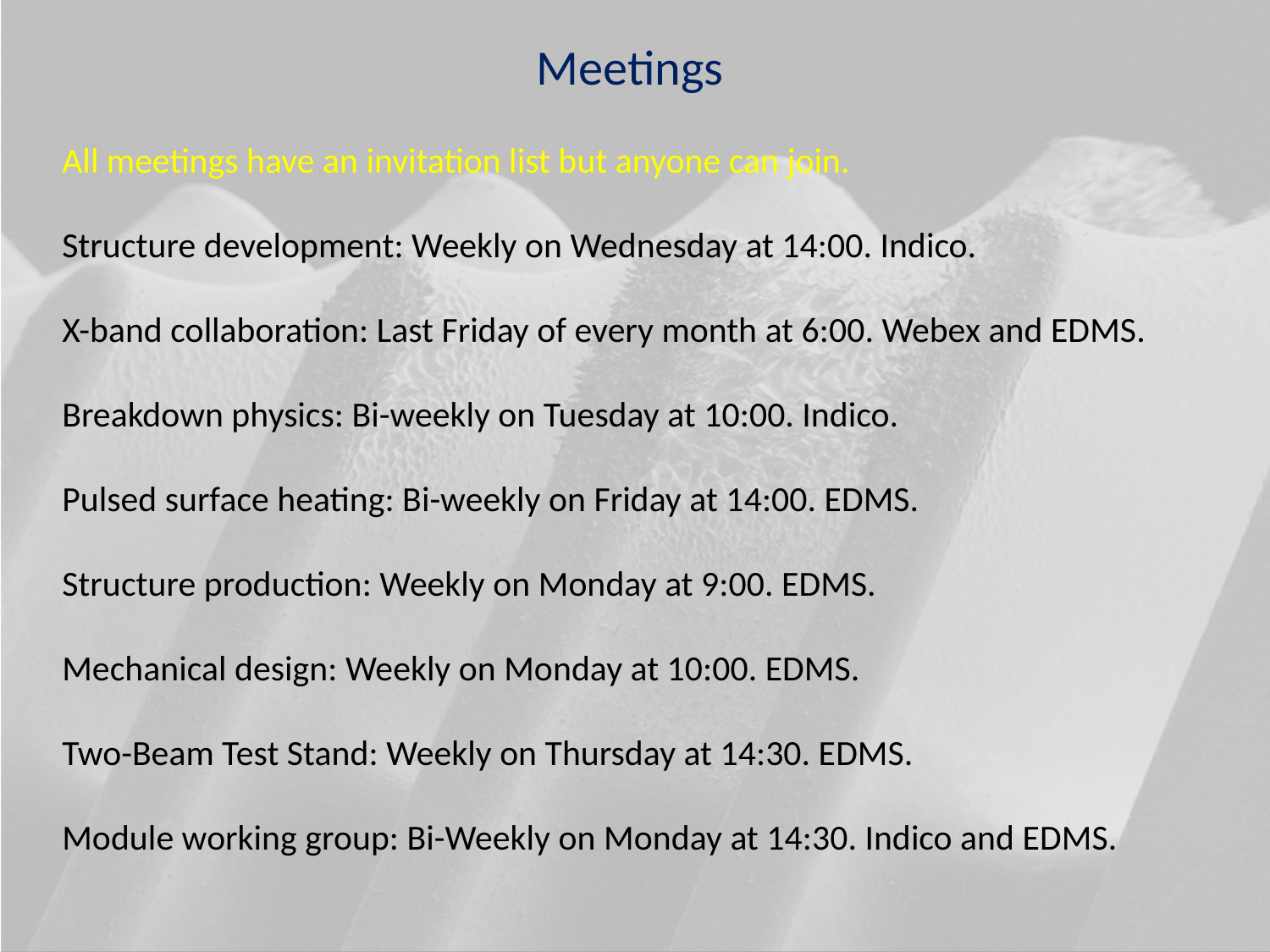

Meetings

All meetings have an invitation list but anyone can join.

Structure development: Weekly on Wednesday at 14:00. Indico.

X-band collaboration: Last Friday of every month at 6:00. Webex and EDMS.

Breakdown physics: Bi-weekly on Tuesday at 10:00. Indico.

Pulsed surface heating: Bi-weekly on Friday at 14:00. EDMS.

Structure production: Weekly on Monday at 9:00. EDMS.

Mechanical design: Weekly on Monday at 10:00. EDMS.

Two-Beam Test Stand: Weekly on Thursday at 14:30. EDMS.

Module working group: Bi-Weekly on Monday at 14:30. Indico and EDMS.